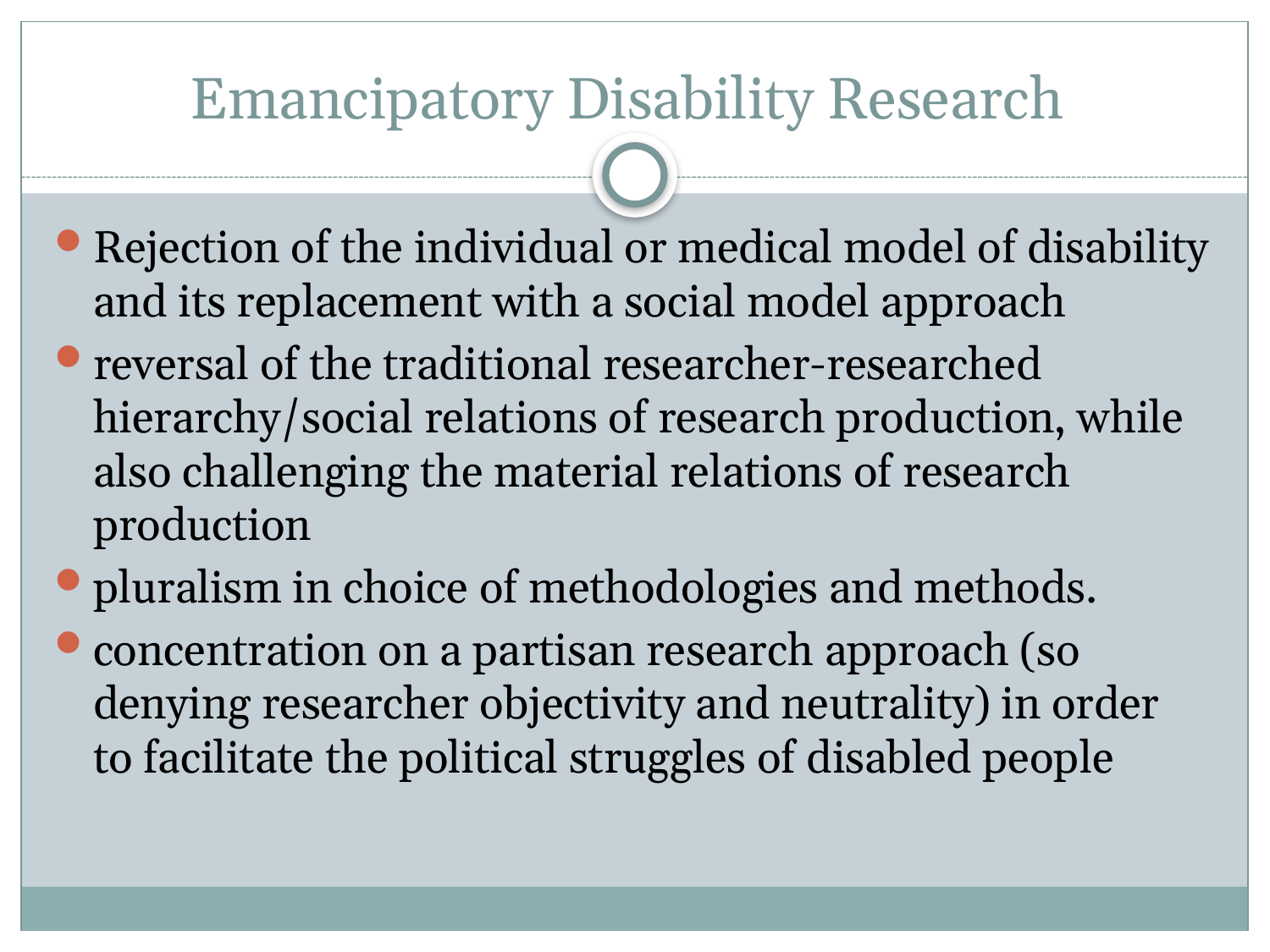

# Emancipatory Disability Research
Rejection of the individual or medical model of disability and its replacement with a social model approach
reversal of the traditional researcher-researched hierarchy/social relations of research production, while also challenging the material relations of research production
pluralism in choice of methodologies and methods.
concentration on a partisan research approach (so denying researcher objectivity and neutrality) in order to facilitate the political struggles of disabled people